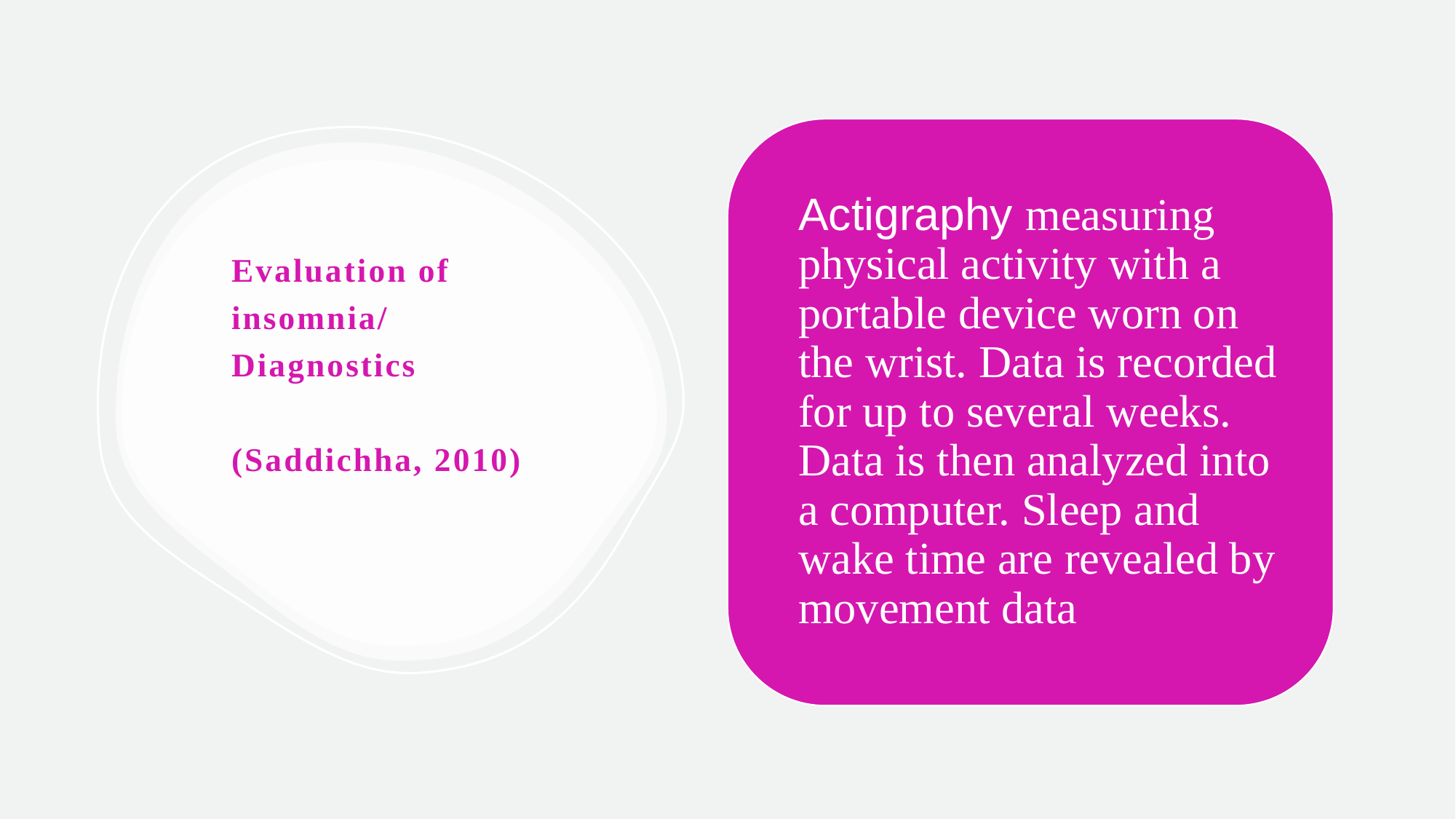

Actigraphy measuring physical activity with a portable device worn on the wrist. Data is recorded for up to several weeks. Data is then analyzed into a computer. Sleep and wake time are revealed by movement data

# Evaluation of insomnia/ Diagnostics  (Saddichha, 2010)